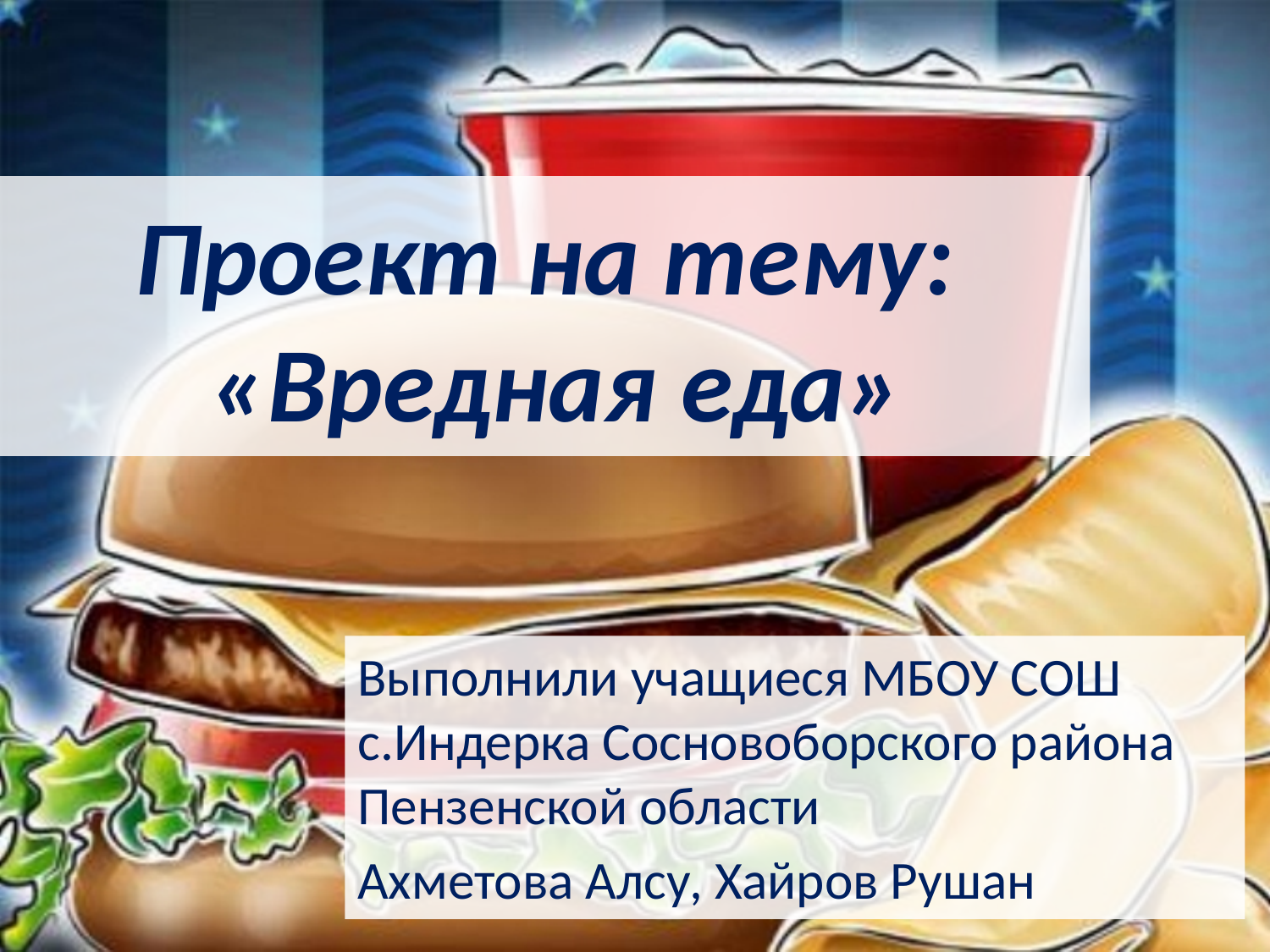

# Проект на тему: «Вредная еда»
Выполнили учащиеся МБОУ СОШ с.Индерка Сосновоборского района Пензенской области
Ахметова Алсу, Хайров Рушан